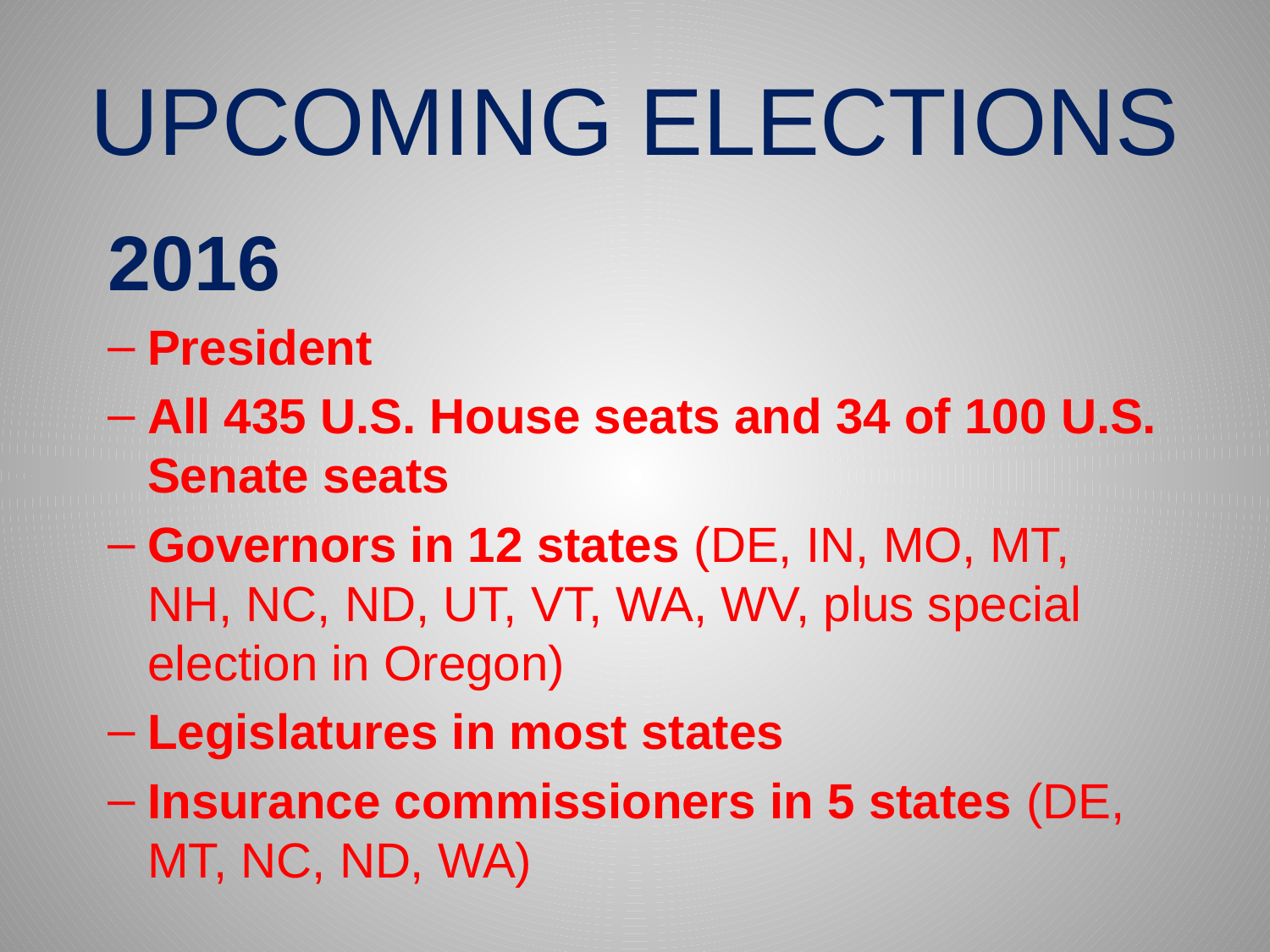

# UPCOMING ELECTIONS
2016
President
All 435 U.S. House seats and 34 of 100 U.S. Senate seats
Governors in 12 states (DE, IN, MO, MT, NH, NC, ND, UT, VT, WA, WV, plus special election in Oregon)
Legislatures in most states
Insurance commissioners in 5 states (DE, MT, NC, ND, WA)